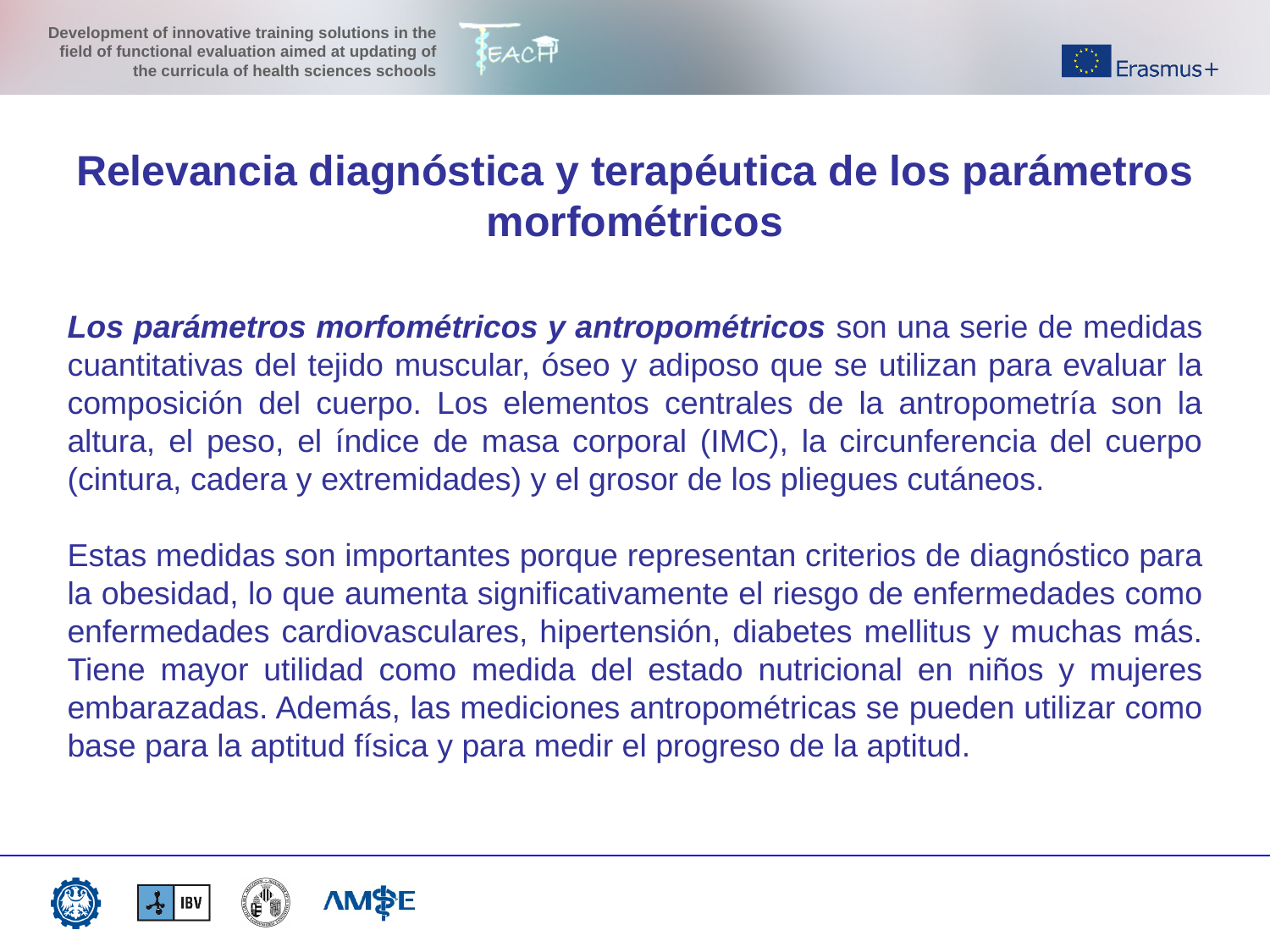

Relevancia diagnóstica y terapéutica de los parámetros morfométricos

Los parámetros morfométricos y antropométricos son una serie de medidas cuantitativas del tejido muscular, óseo y adiposo que se utilizan para evaluar la composición del cuerpo. Los elementos centrales de la antropometría son la altura, el peso, el índice de masa corporal (IMC), la circunferencia del cuerpo (cintura, cadera y extremidades) y el grosor de los pliegues cutáneos.

Estas medidas son importantes porque representan criterios de diagnóstico para la obesidad, lo que aumenta significativamente el riesgo de enfermedades como enfermedades cardiovasculares, hipertensión, diabetes mellitus y muchas más. Tiene mayor utilidad como medida del estado nutricional en niños y mujeres embarazadas. Además, las mediciones antropométricas se pueden utilizar como base para la aptitud física y para medir el progreso de la aptitud.